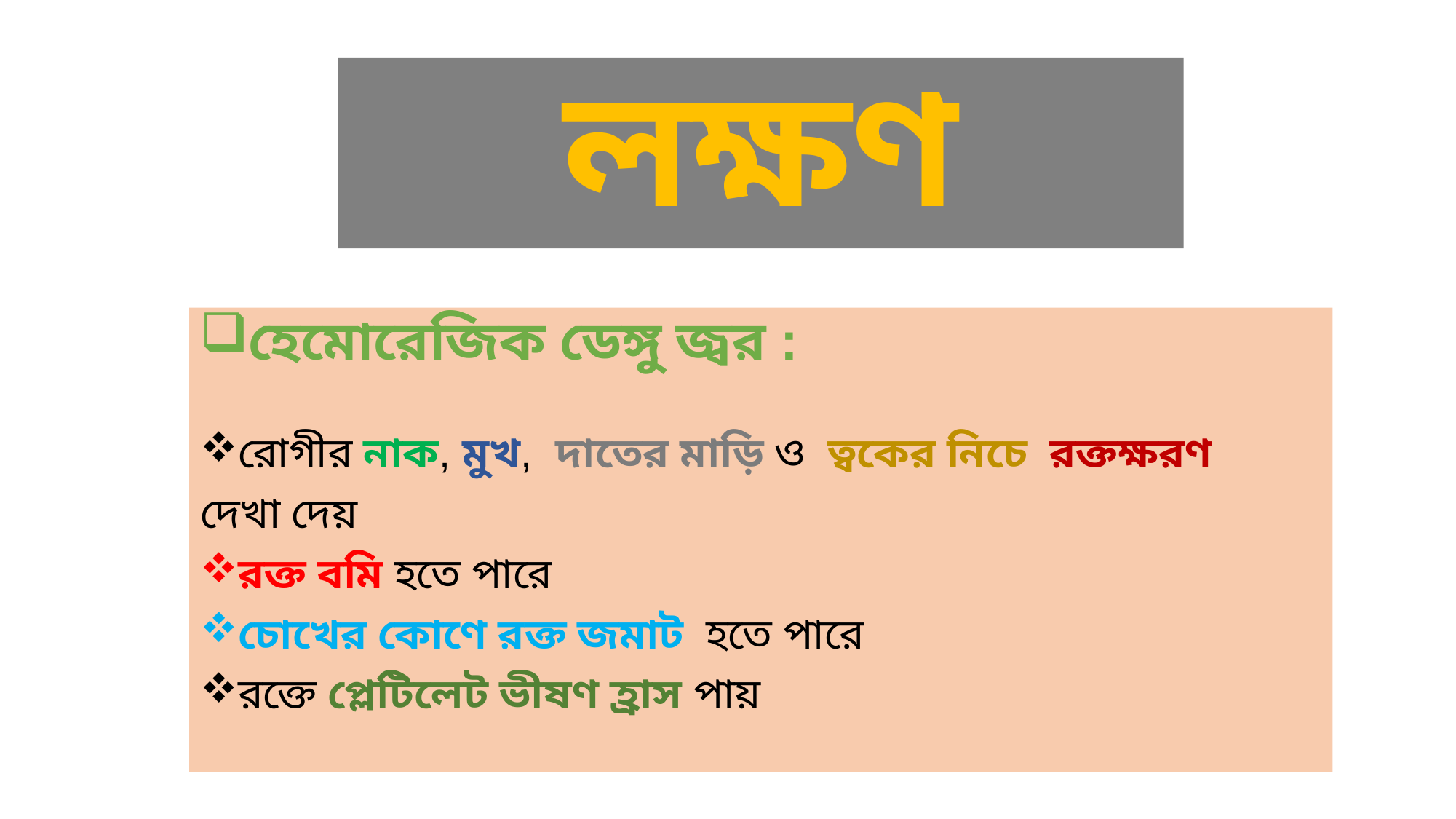

# লক্ষণ
হেমোরেজিক ডেঙ্গু জ্বর :
রোগীর নাক, মুখ,  দাতের মাড়ি ও  ত্বকের নিচে  রক্তক্ষরণ
দেখা দেয়
রক্ত বমি হতে পারে
চোখের কোণে রক্ত জমাট  হতে পারে
রক্তে প্লেটিলেট ভীষণ হ্রাস পায়